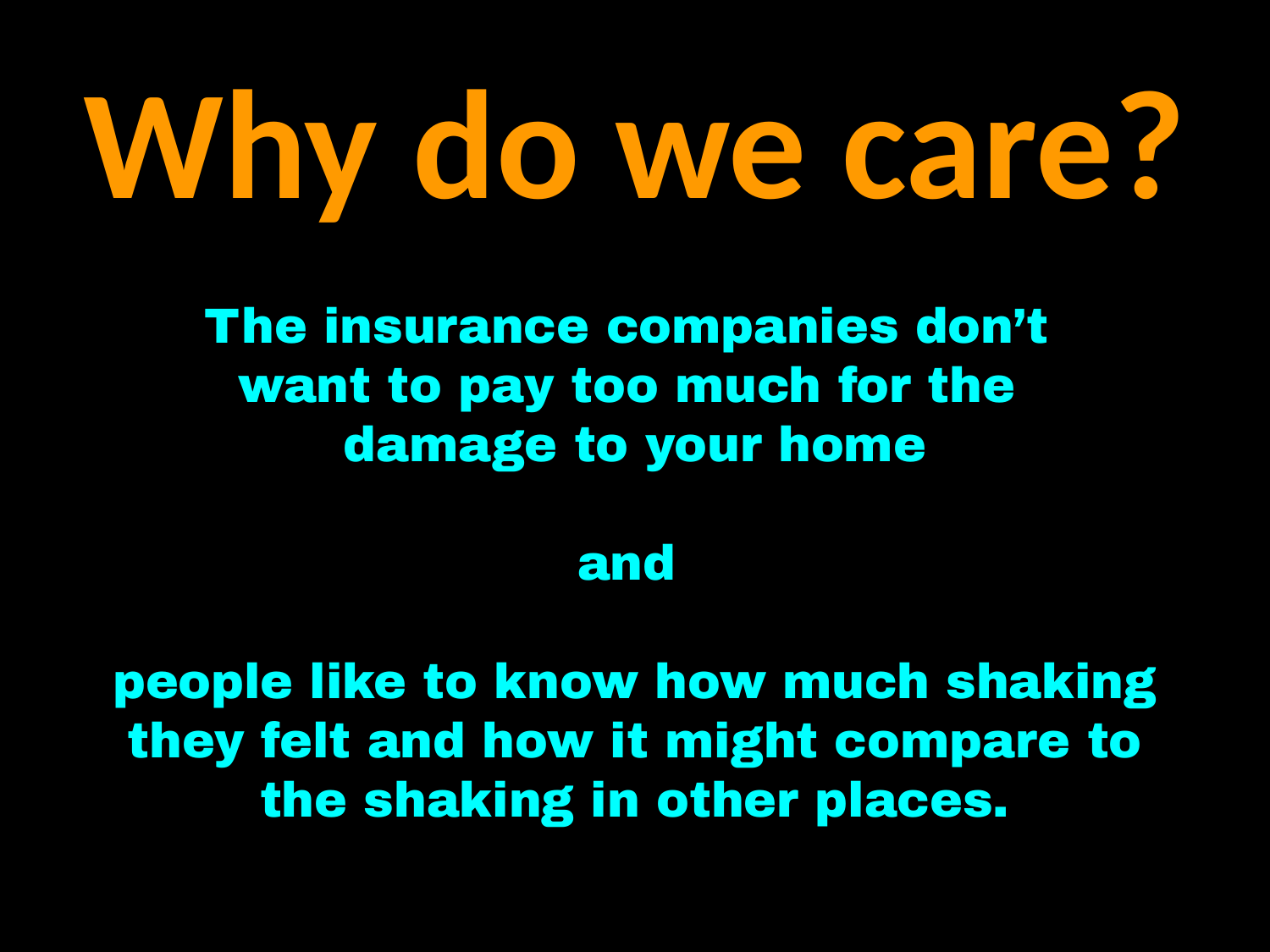

Why do we care?
# The insurance companies don’t want to pay too much for the damage to your home and people like to know how much shaking they felt and how it might compare to the shaking in other places.